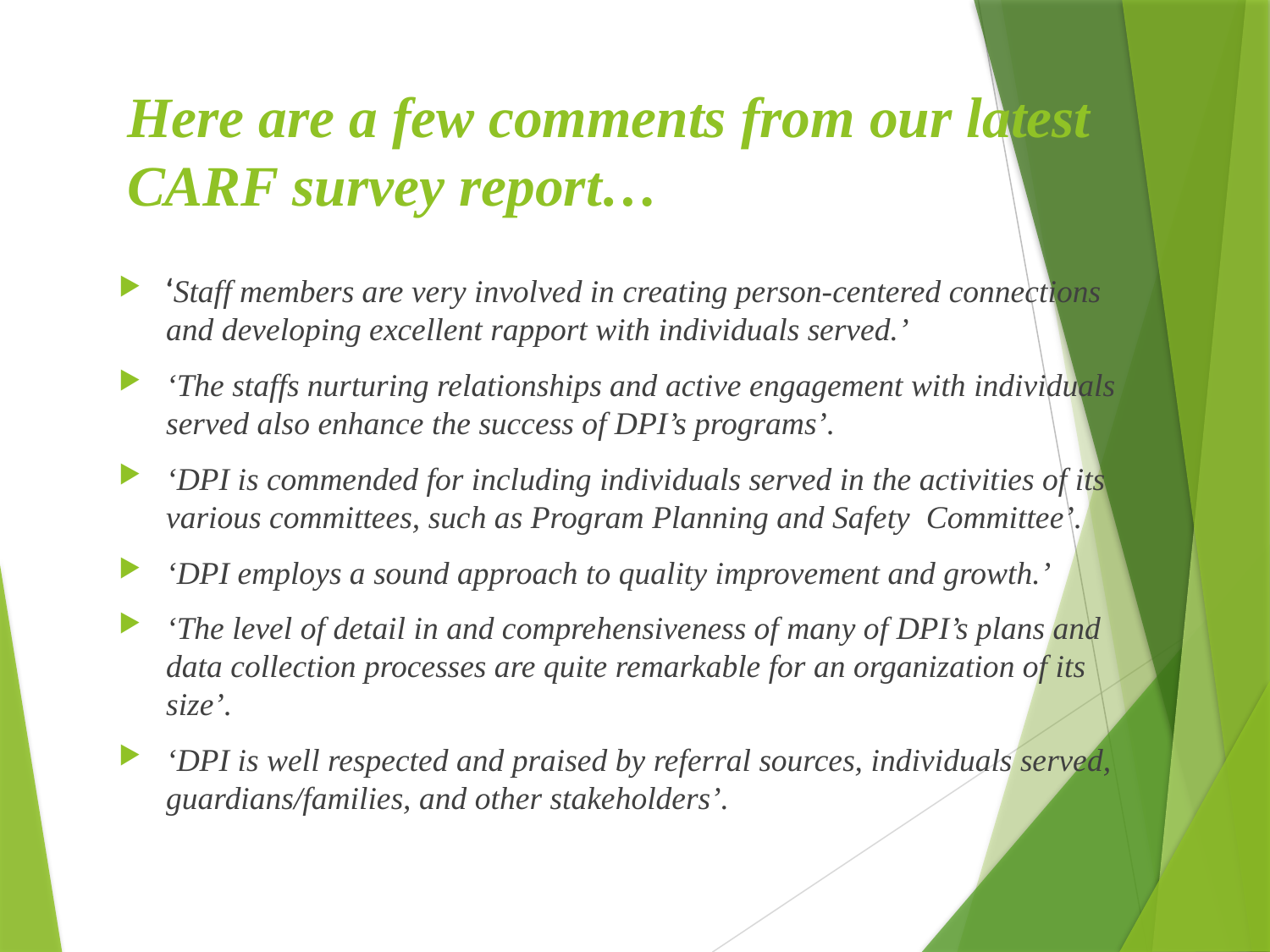

# Here are a few comments from our latest CARF survey report…
‘Staff members are very involved in creating person-centered connections and developing excellent rapport with individuals served.’
‘The staffs nurturing relationships and active engagement with individuals served also enhance the success of DPI’s programs’.
‘DPI is commended for including individuals served in the activities of its various committees, such as Program Planning and Safety  Committee’.
‘DPI employs a sound approach to quality improvement and growth.’
‘The level of detail in and comprehensiveness of many of DPI’s plans and data collection processes are quite remarkable for an organization of its size’.
‘DPI is well respected and praised by referral sources, individuals served, guardians/families, and other stakeholders’.